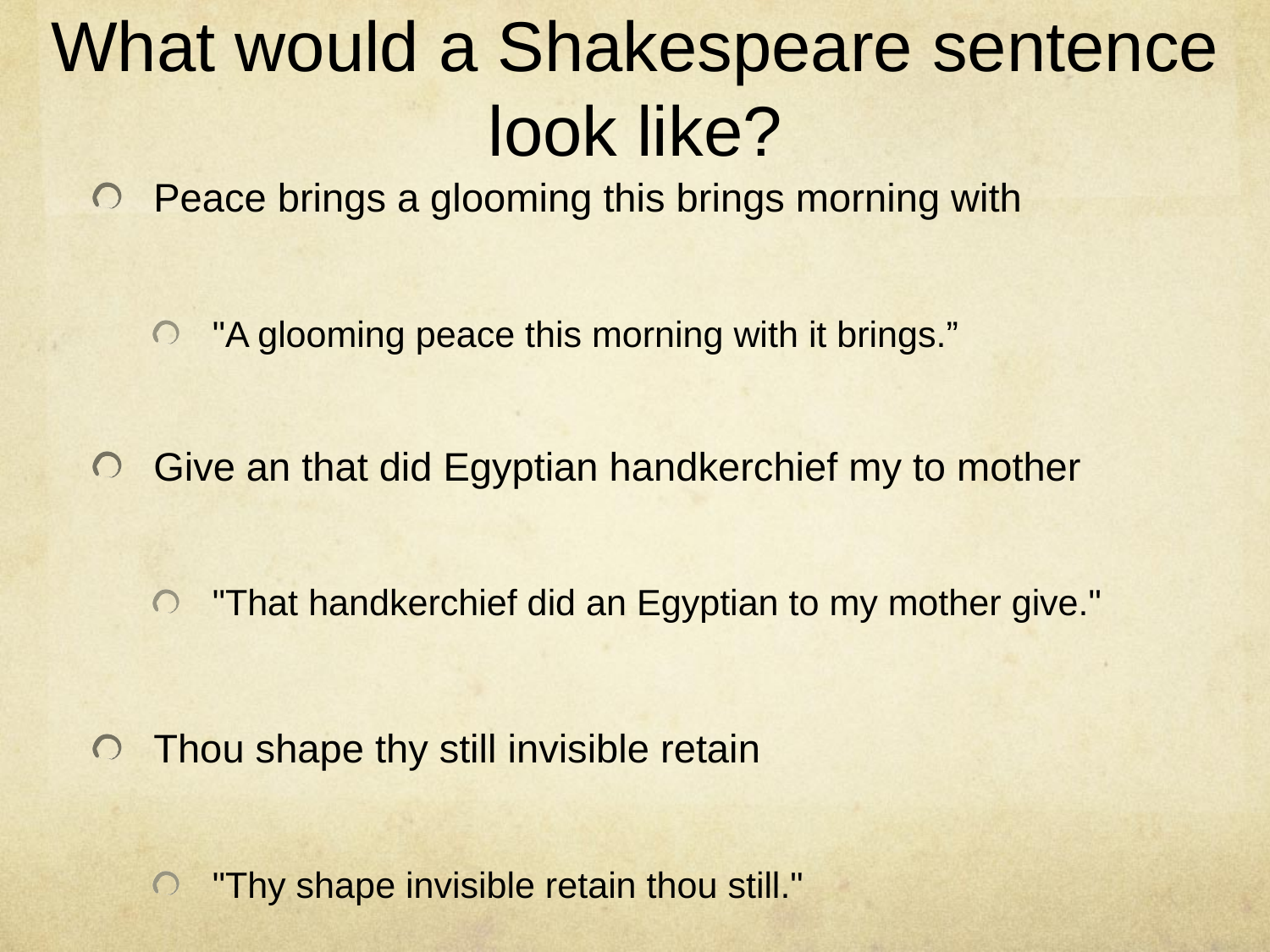

# What would a Shakespeare sentence look like?
Peace brings a glooming this brings morning with

"A glooming peace this morning with it brings.”

Give an that did Egyptian handkerchief my to mother

"That handkerchief did an Egyptian to my mother give."

Thou shape thy still invisible retain

"Thy shape invisible retain thou still."